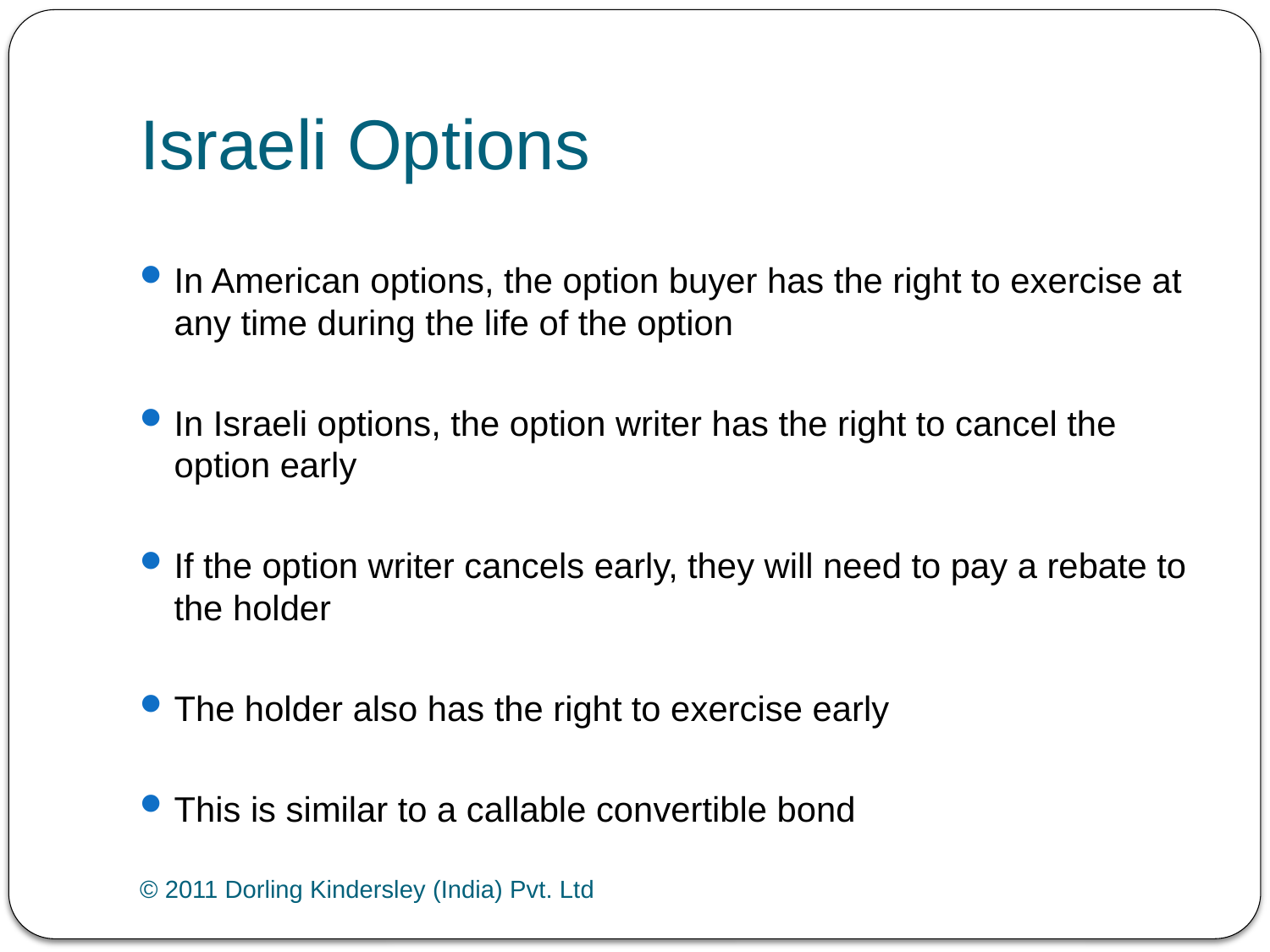

# Israeli Options

In American options, the option buyer has the right to exercise at any time during the life of the option

In Israeli options, the option writer has the right to cancel the option early

If the option writer cancels early, they will need to pay a rebate to the holder

The holder also has the right to exercise early

This is similar to a callable convertible bond
© 2011 Dorling Kindersley (India) Pvt. Ltd